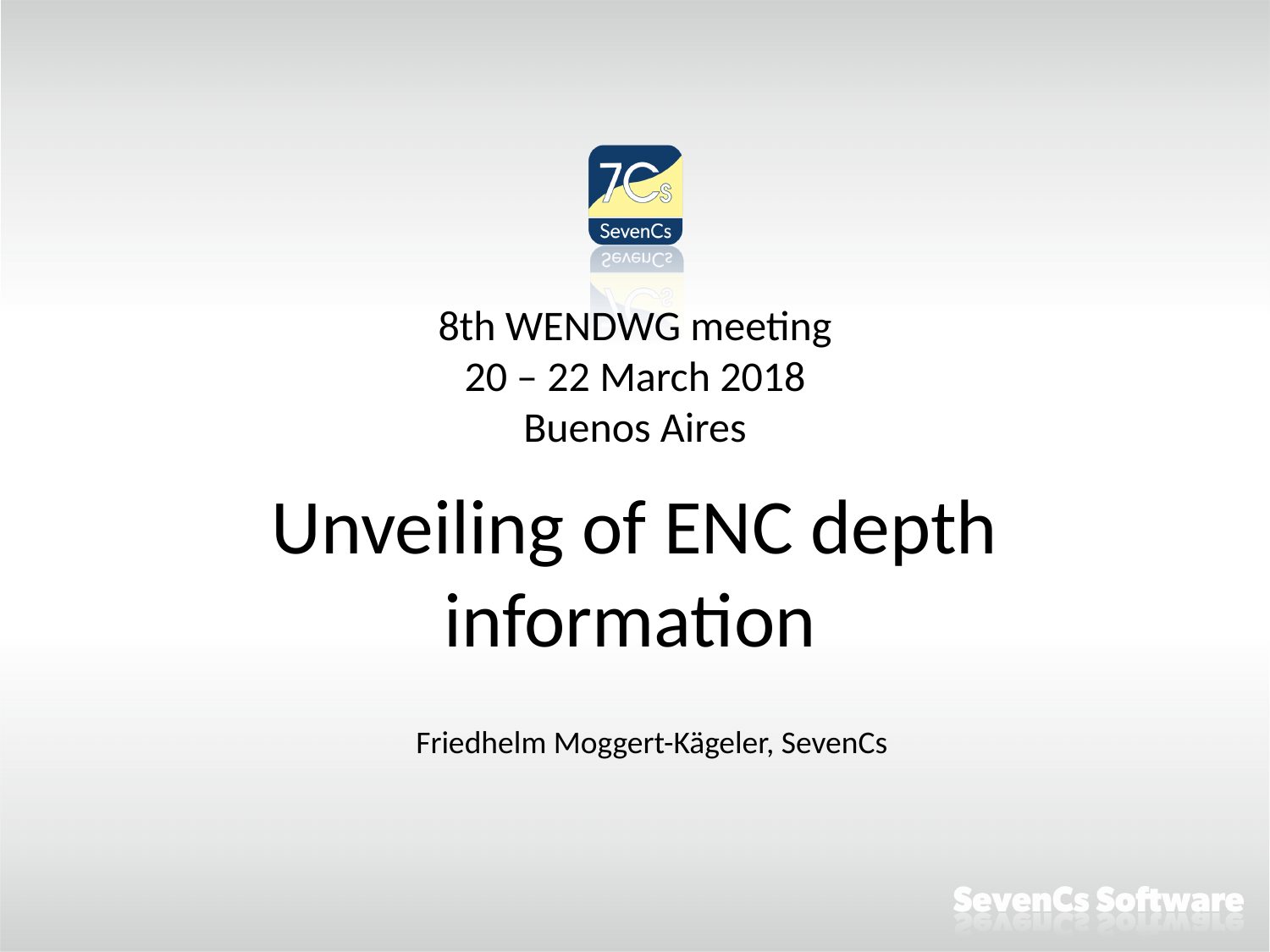

8th WENDWG meeting
20 – 22 March 2018
Buenos Aires
Unveiling of ENC depth information
Friedhelm Moggert-Kägeler, SevenCs